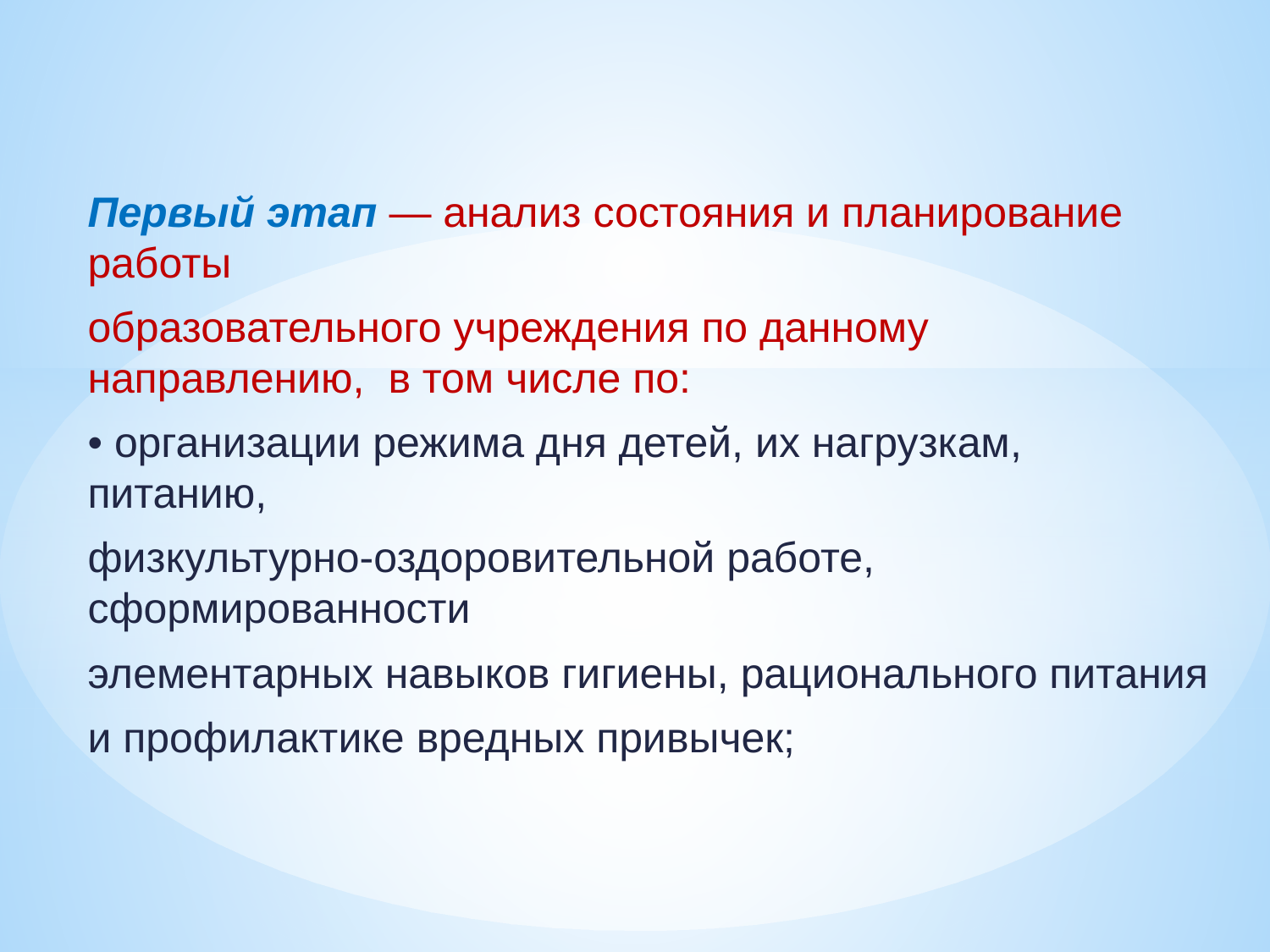

#

Первый этап — анализ состояния и планирование работы
образовательного учреждения по данному направлению,  в том числе по:
• организации режима дня детей, их нагрузкам, питанию,
физкультурно-оздоровительной работе, сформированности
элементарных навыков гигиены, рационального питания
и профилактике вредных привычек;